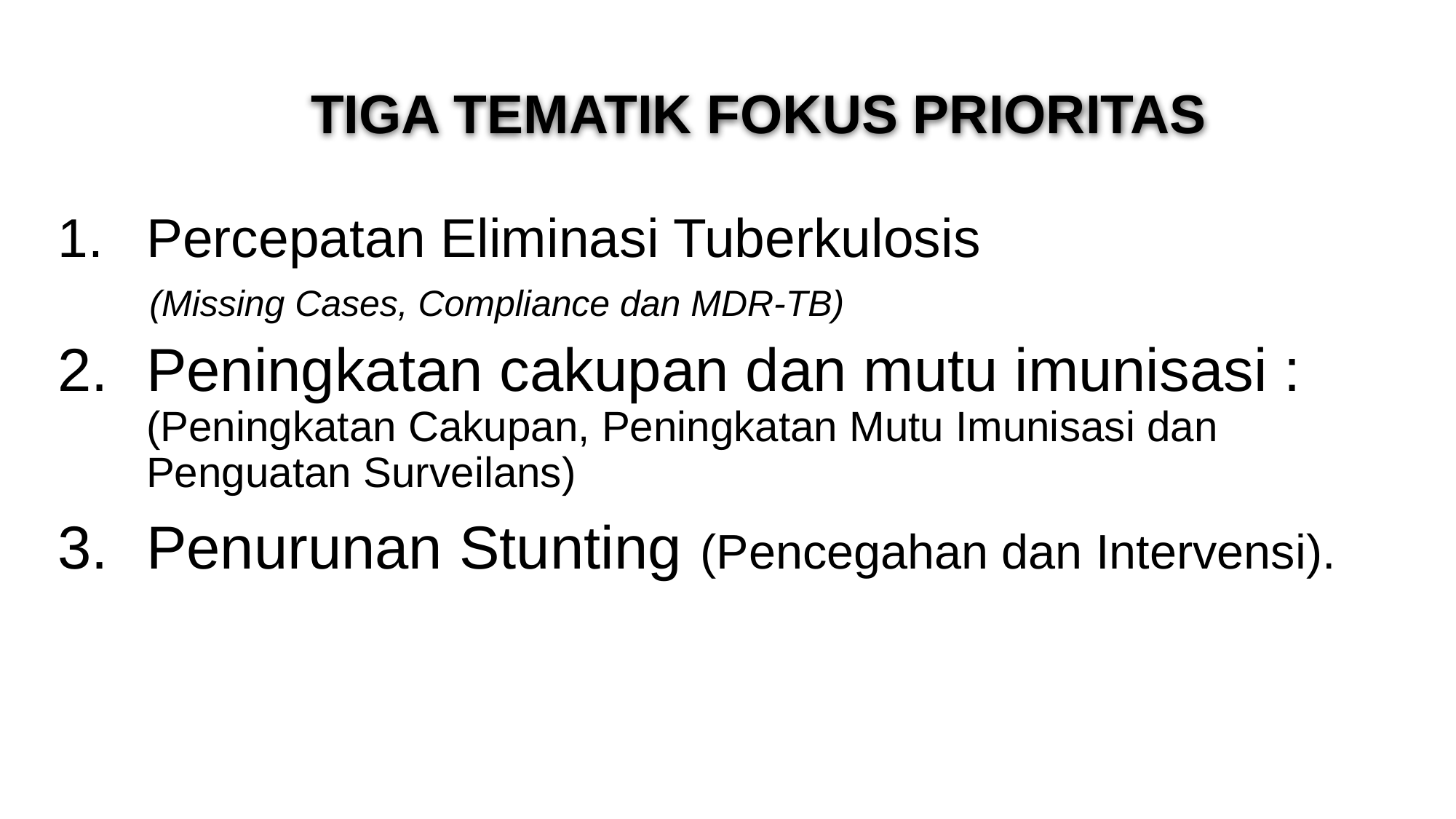

TIGA TEMATIK FOKUS PRIORITAS
Percepatan Eliminasi Tuberkulosis
         (Missing Cases, Compliance dan MDR-TB)
Peningkatan cakupan dan mutu imunisasi : (Peningkatan Cakupan, Peningkatan Mutu Imunisasi dan Penguatan Surveilans)
Penurunan Stunting (Pencegahan dan Intervensi).